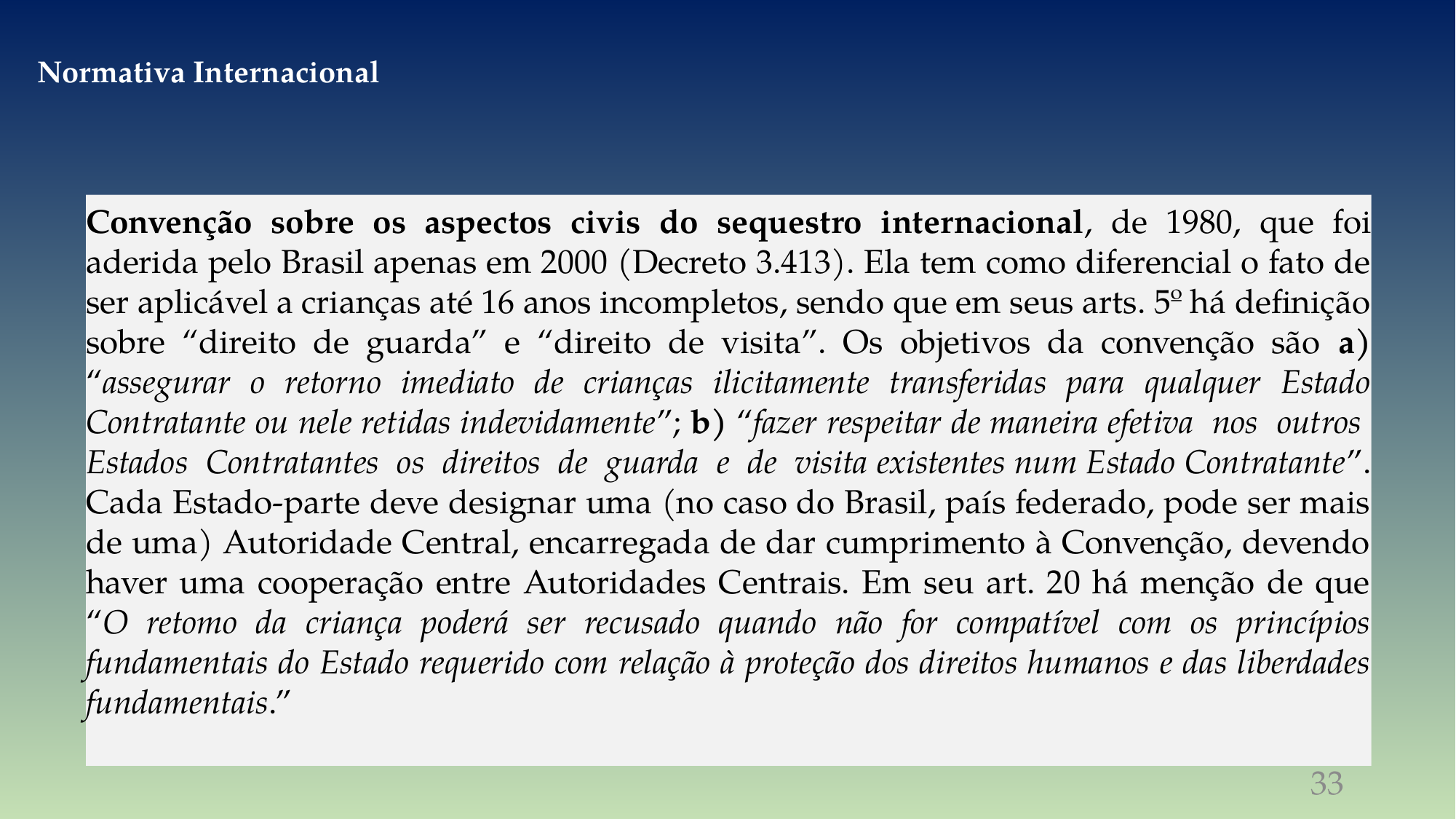

Normativa Internacional
Convenção sobre os aspectos civis do sequestro internacional, de 1980, que foi aderida pelo Brasil apenas em 2000 (Decreto 3.413). Ela tem como diferencial o fato de ser aplicável a crianças até 16 anos incompletos, sendo que em seus arts. 5º há definição sobre “direito de guarda” e “direito de visita”. Os objetivos da convenção são a) “assegurar o retorno imediato de crianças ilicitamente transferidas para qualquer Estado Contratante ou nele retidas indevidamente”; b) “fazer respeitar de maneira efetiva  nos  outros  Estados  Contratantes  os  direitos  de  guarda  e  de  visita existentes num Estado Contratante”. Cada Estado-parte deve designar uma (no caso do Brasil, país federado, pode ser mais de uma) Autoridade Central, encarregada de dar cumprimento à Convenção, devendo haver uma cooperação entre Autoridades Centrais. Em seu art. 20 há menção de que “O retomo da criança poderá ser recusado quando não for compatível com os princípios fundamentais do Estado requerido com relação à proteção dos direitos humanos e das liberdades fundamentais.”

33